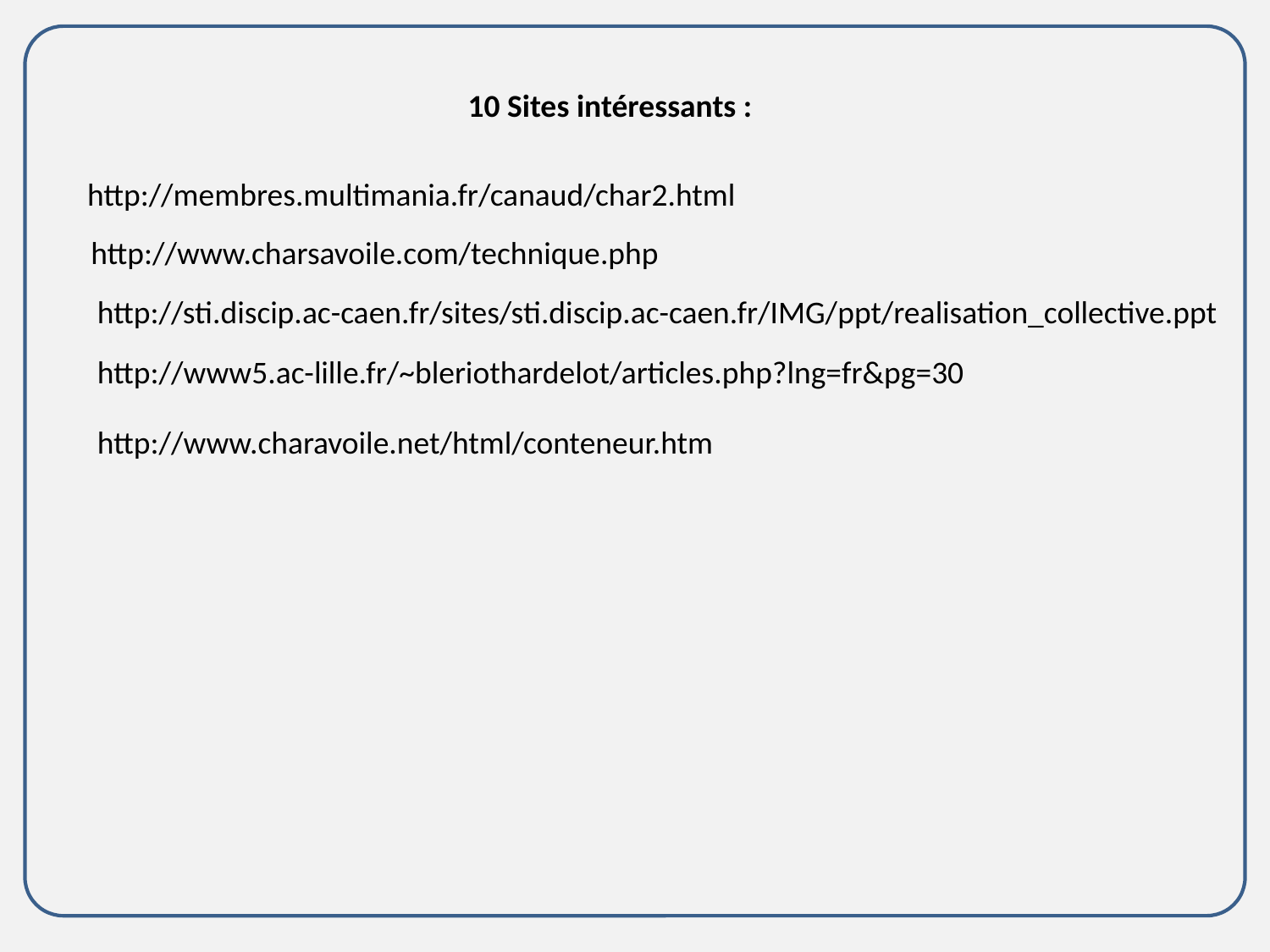

10 Sites intéressants :
http://membres.multimania.fr/canaud/char2.html
http://www.charsavoile.com/technique.php
http://sti.discip.ac-caen.fr/sites/sti.discip.ac-caen.fr/IMG/ppt/realisation_collective.ppt
http://www5.ac-lille.fr/~bleriothardelot/articles.php?lng=fr&pg=30
http://www.charavoile.net/html/conteneur.htm